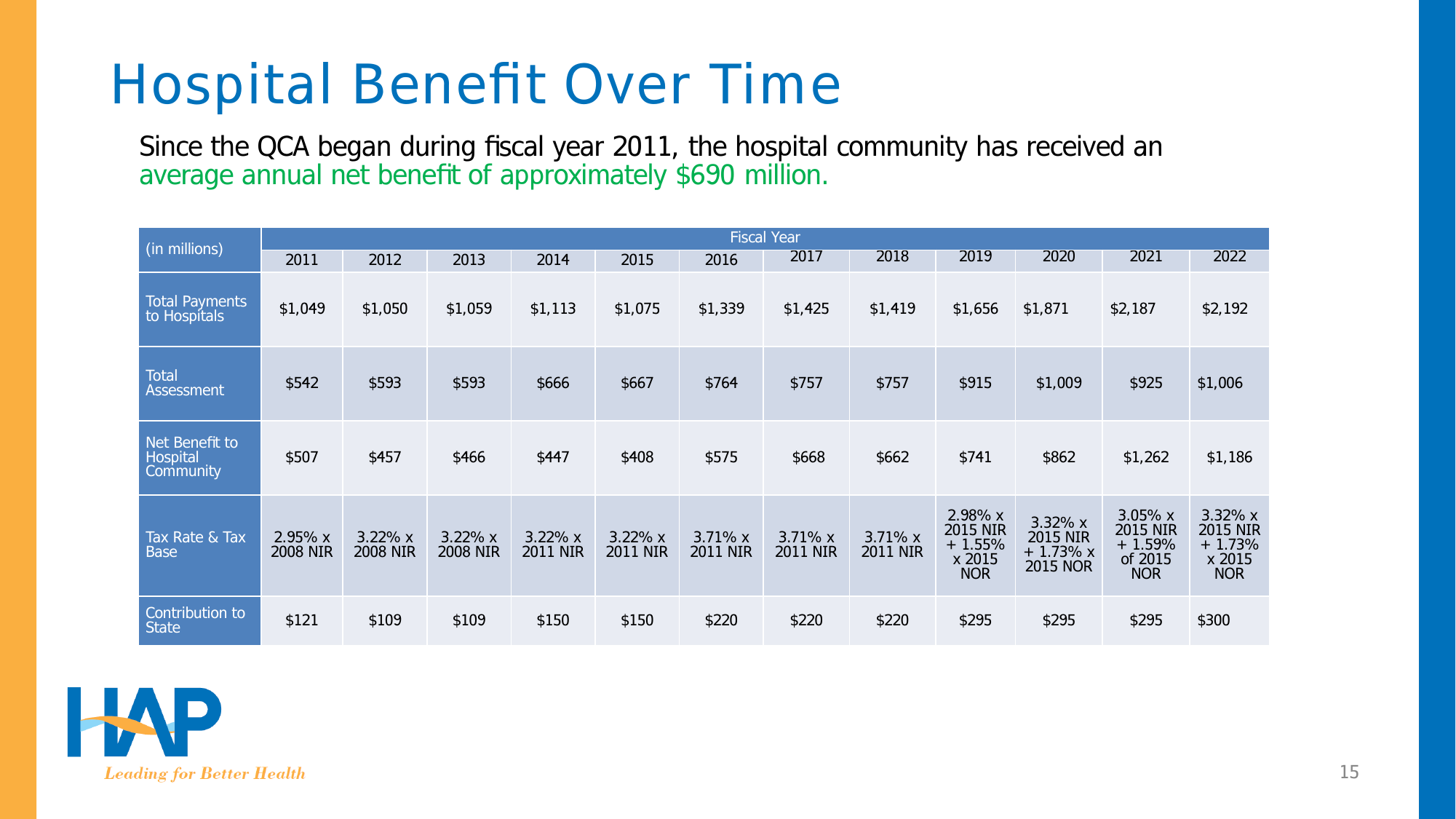

# Hospital Benefit Over Time
Since the QCA began during fiscal year 2011, the hospital community has received an average annual net benefit of approximately $690 million.
| (in millions) | Fiscal Year |  |  |  |  |  |  |  |  |  |  |  |
| --- | --- | --- | --- | --- | --- | --- | --- | --- | --- | --- | --- | --- |
|  | 2011 | 2012 | 2013 | 2014 | 2015 | 2016 | 2017 | 2018 | 2019 | 2020 | 2021 | 2022 |
| Total Payments to Hospitals | $1,049 | $1,050 | $1,059 | $1,113 | $1,075 | $1,339 | $1,425 | $1,419 | $1,656 | $1,871 | $2,187 | $2,192 |
| Total Assessment | $542 | $593 | $593 | $666 | $667 | $764 | $757 | $757 | $915 | $1,009 | $925 | $1,006 |
| Net Benefit to Hospital Community | $507 | $457 | $466 | $447 | $408 | $575 | $668 | $662 | $741 | $862 | $1,262 | $1,186 |
| Tax Rate & Tax Base | 2.95% x 2008 NIR | 3.22% x 2008 NIR | 3.22% x 2008 NIR | 3.22% x 2011 NIR | 3.22% x 2011 NIR | 3.71% x 2011 NIR | 3.71% x 2011 NIR | 3.71% x 2011 NIR | 2.98% x 2015 NIR + 1.55% x 2015 NOR | 3.32% x 2015 NIR + 1.73% x 2015 NOR | 3.05% x 2015 NIR + 1.59% of 2015 NOR | 3.32% x 2015 NIR + 1.73% x 2015 NOR |
| Contribution to State | $121 | $109 | $109 | $150 | $150 | $220 | $220 | $220 | $295 | $295 | $295 | $300 |

15